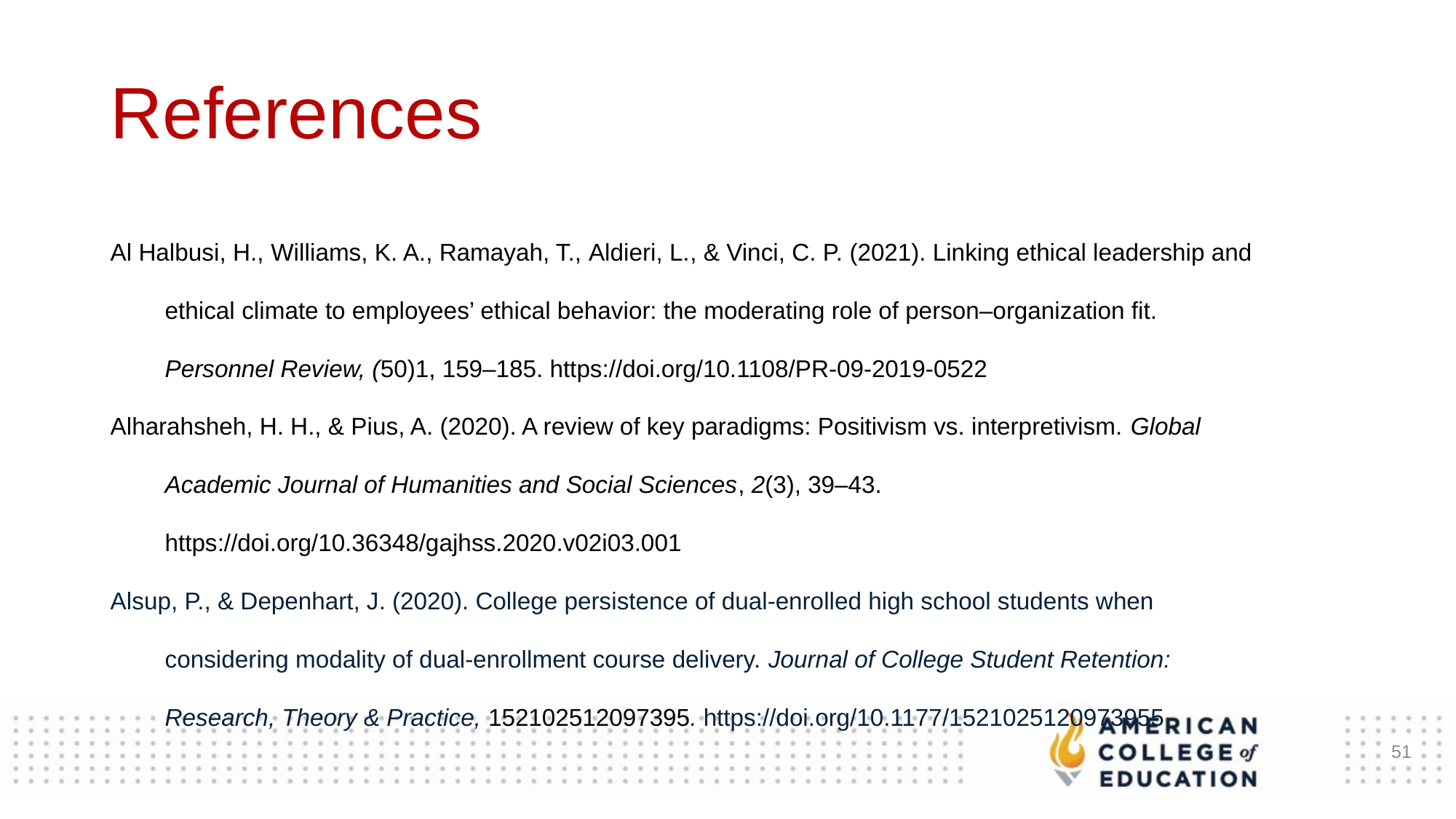

References
Al Halbusi, H., Williams, K. A., Ramayah, T., Aldieri, L., & Vinci, C. P. (2021). Linking ethical leadership and ethical climate to employees’ ethical behavior: the moderating role of person–organization fit. Personnel Review, (50)1, 159–185. https://doi.org/10.1108/PR-09-2019-0522
Alharahsheh, H. H., & Pius, A. (2020). A review of key paradigms: Positivism vs. interpretivism. Global Academic Journal of Humanities and Social Sciences, 2(3), 39–43. https://doi.org/10.36348/gajhss.2020.v02i03.001
Alsup, P., & Depenhart, J. (2020). College persistence of dual-enrolled high school students when considering modality of dual-enrollment course delivery. Journal of College Student Retention: Research, Theory & Practice, 152102512097395. https://doi.org/10.1177/1521025120973955